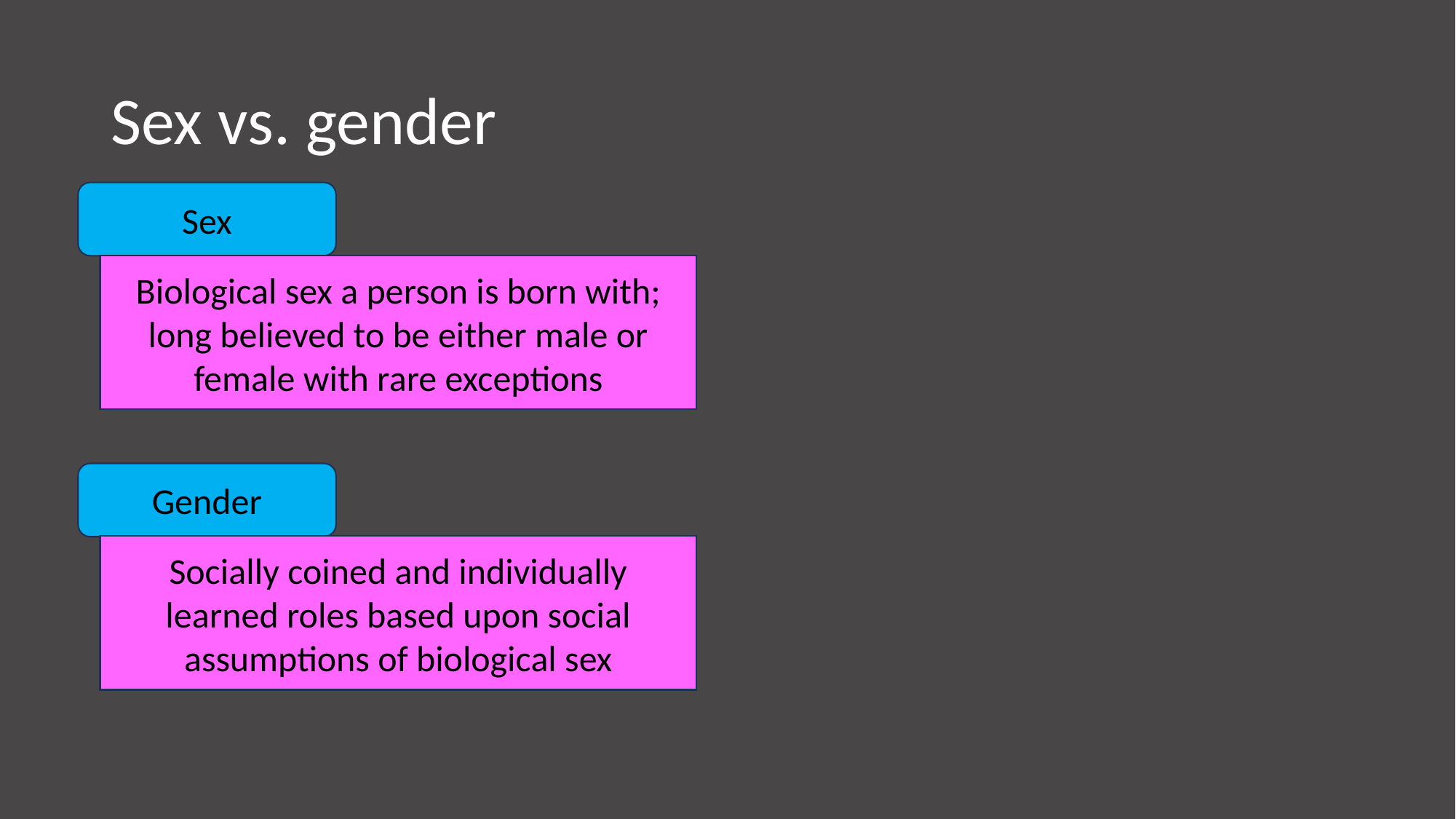

# Sex vs. gender
Sex
Biological sex a person is born with; long believed to be either male or female with rare exceptions
Gender
Socially coined and individually learned roles based upon social assumptions of biological sex